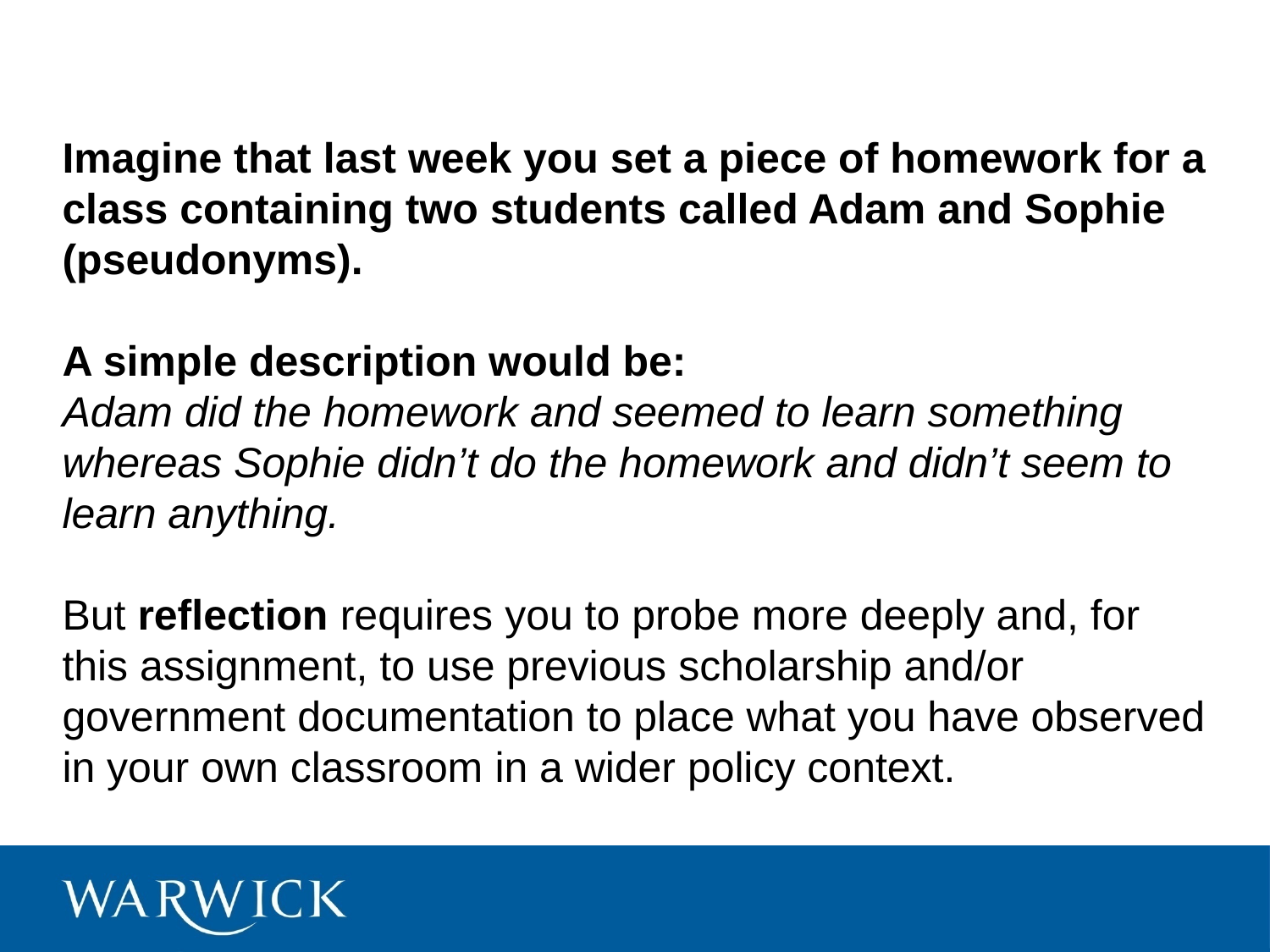

# Imagine that last week you set a piece of homework for a class containing two students called Adam and Sophie (pseudonyms). A simple description would be: Adam did the homework and seemed to learn something whereas Sophie didn’t do the homework and didn’t seem to learn anything. But reflection requires you to probe more deeply and, for this assignment, to use previous scholarship and/or government documentation to place what you have observed in your own classroom in a wider policy context.